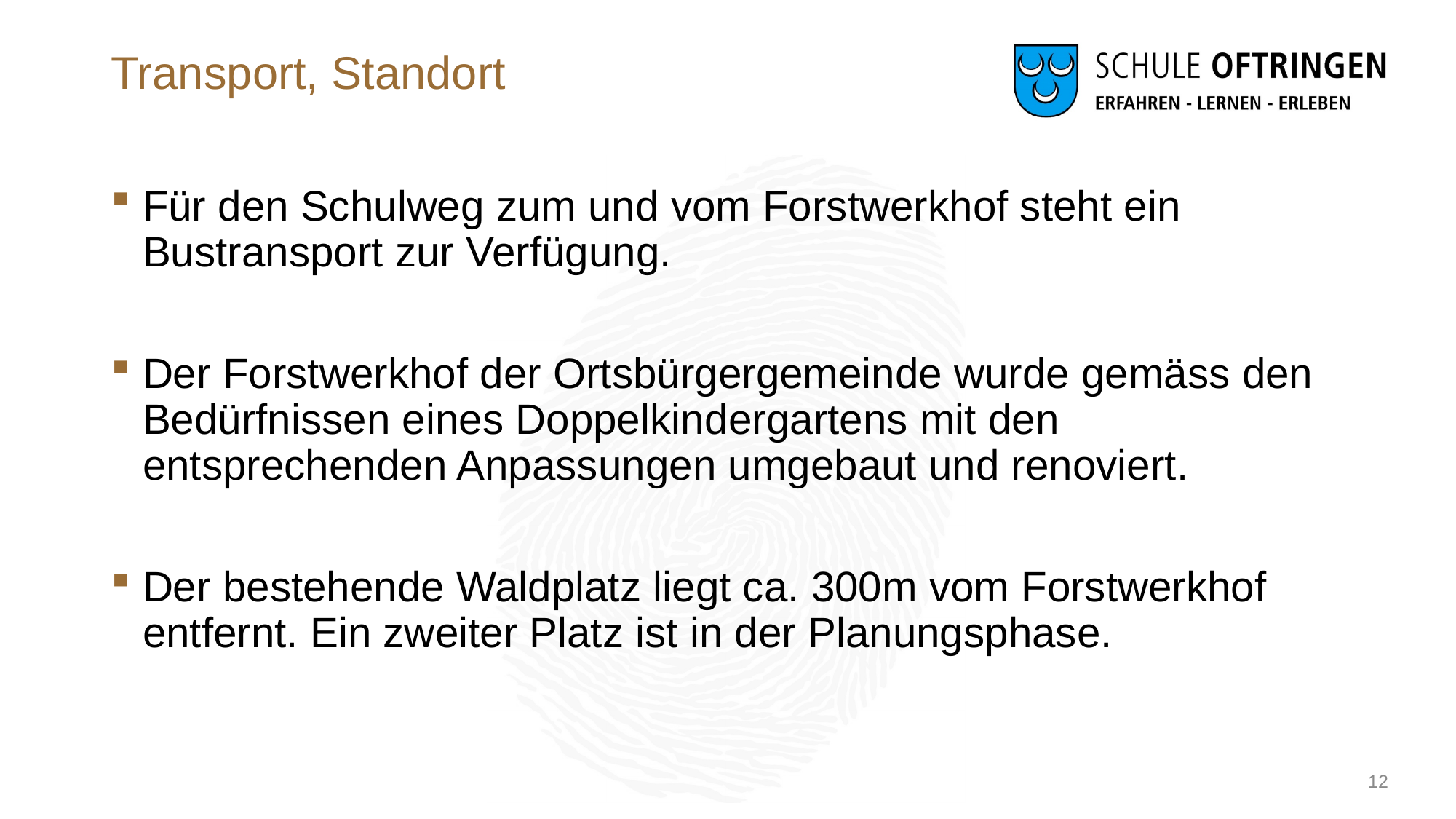

# Transport, Standort
Für den Schulweg zum und vom Forstwerkhof steht ein Bustransport zur Verfügung.

Der Forstwerkhof der Ortsbürgergemeinde wurde gemäss den Bedürfnissen eines Doppelkin­dergartens mit den entsprechenden Anpassungen umgebaut und renoviert.

Der bestehende Waldplatz liegt ca. 300m vom Forstwerkhof entfernt. Ein zweiter Platz ist in der Planungsphase.
12